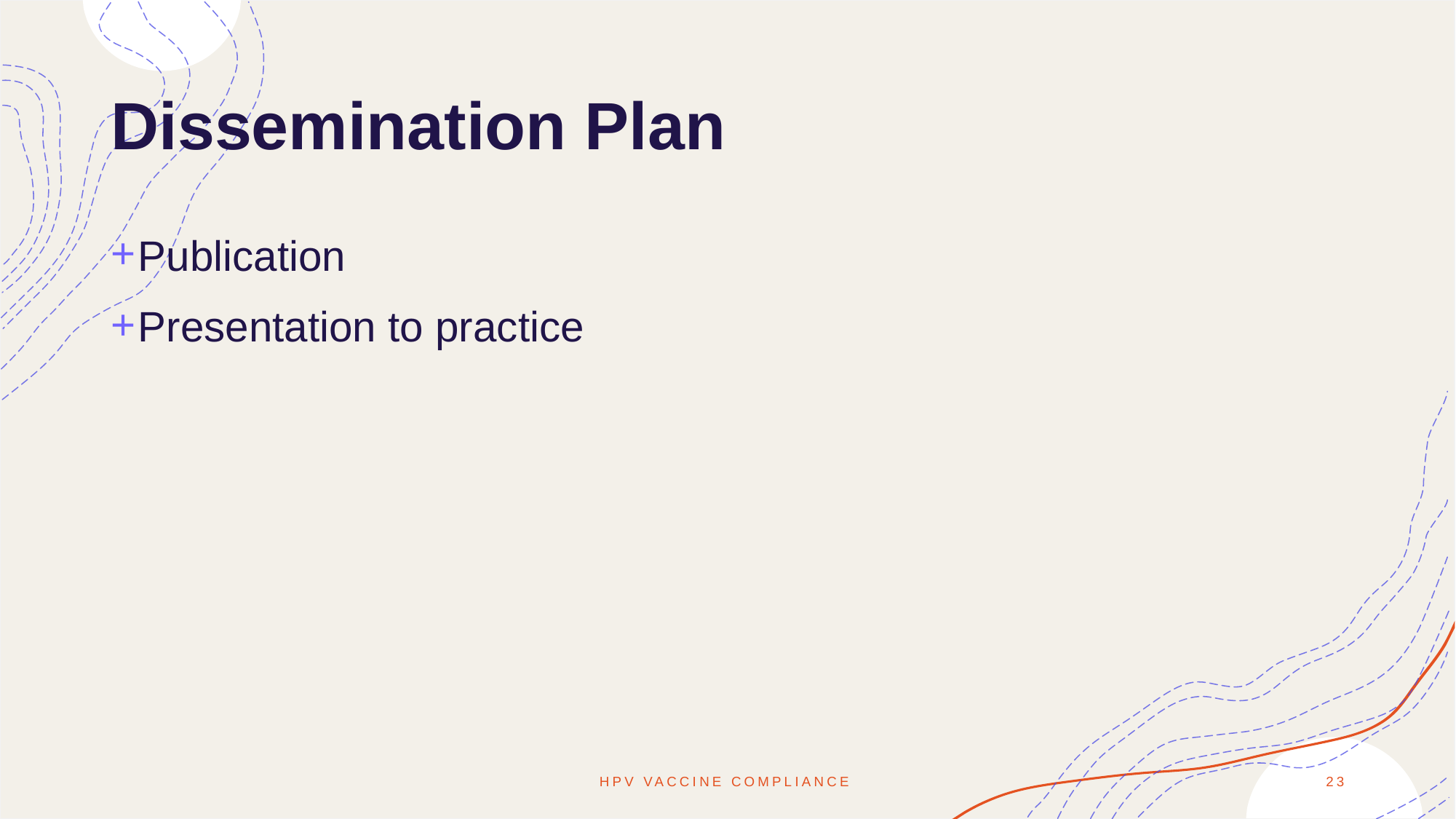

# Dissemination Plan
Publication
Presentation to practice
HPV Vaccine Compliance
23